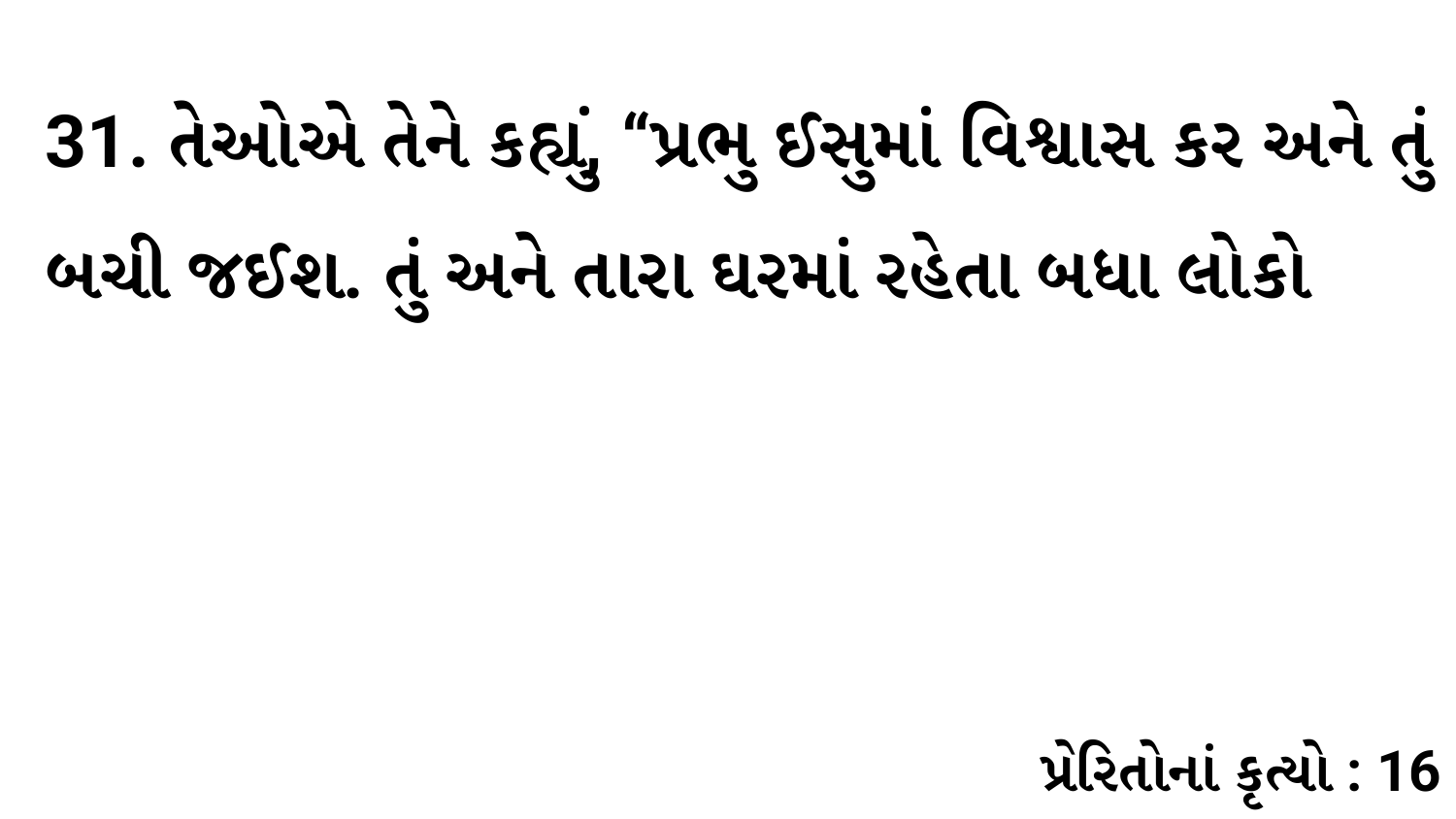

31. તેઓએ તેને કહ્યું, “પ્રભુ ઈસુમાં વિશ્વાસ કર અને તું બચી જઈશ. તું અને તારા ઘરમાં રહેતા બધા લોકો
પ્રેરિતોનાં કૃત્યો : 16